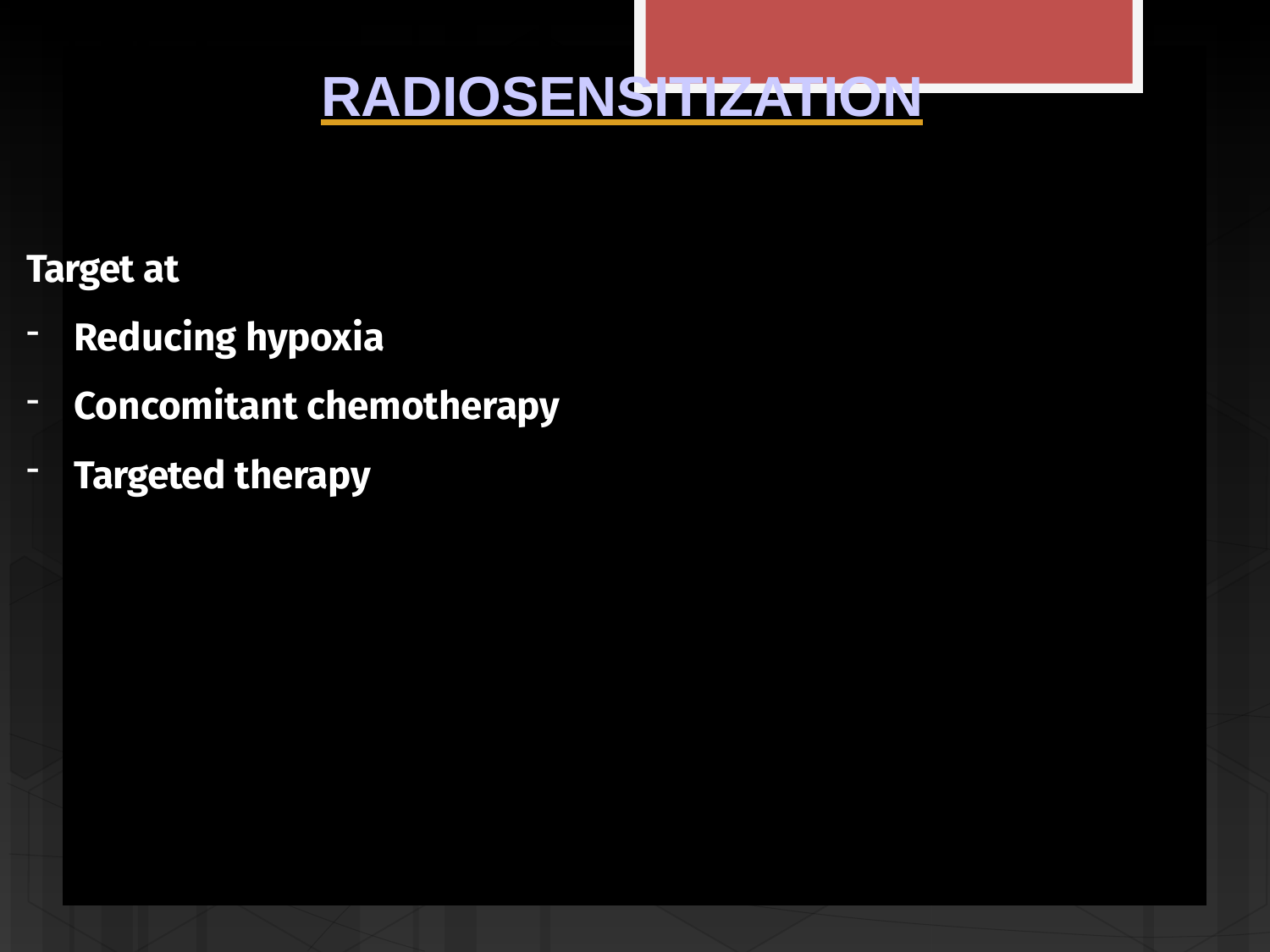

# RADIOSENSITIZATION
Target at
Reducing hypoxia
Concomitant chemotherapy
Targeted therapy